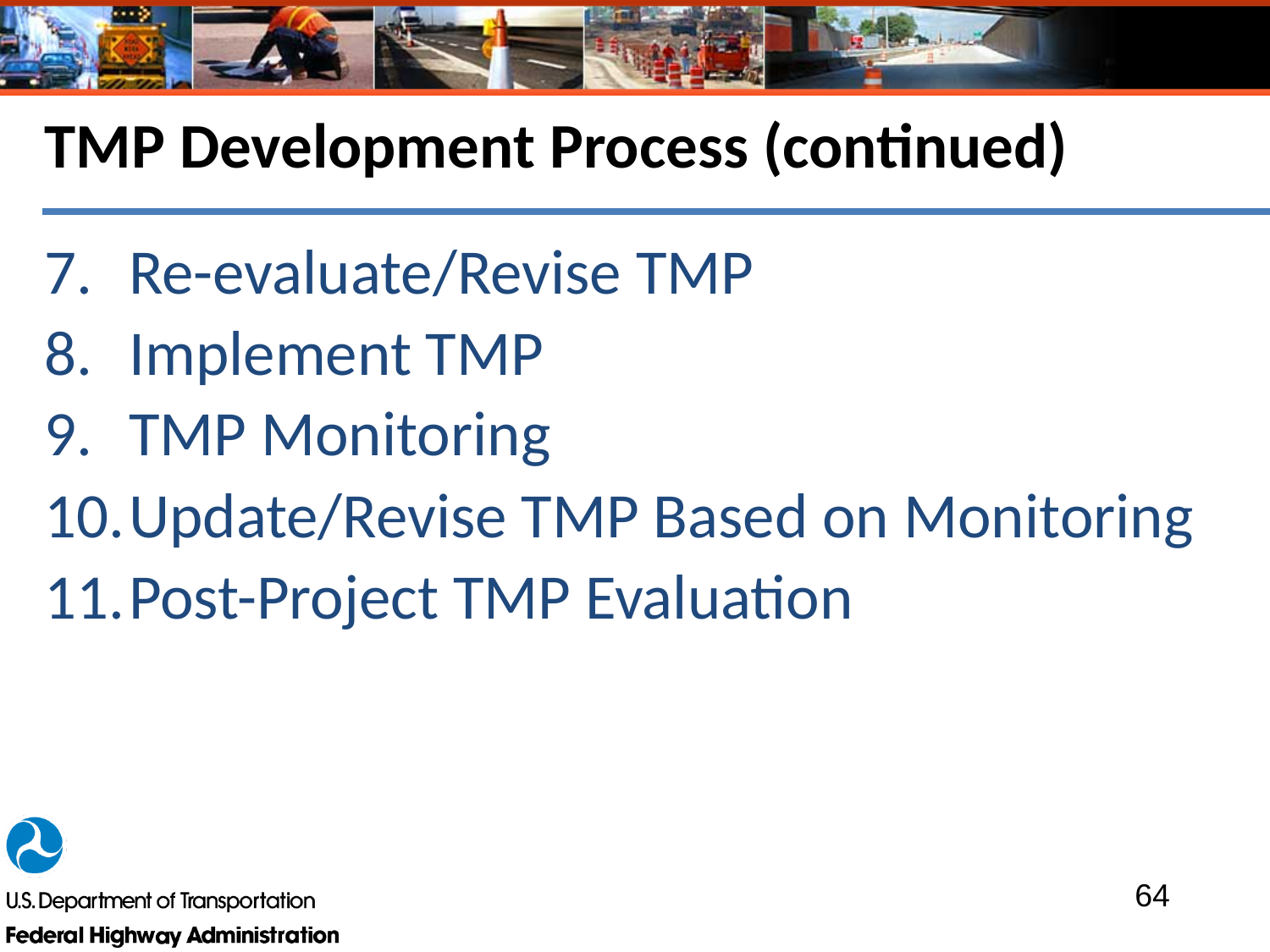

# TMP Development Process (continued)
Re-evaluate/Revise TMP
Implement TMP
TMP Monitoring
Update/Revise TMP Based on Monitoring
Post-Project TMP Evaluation